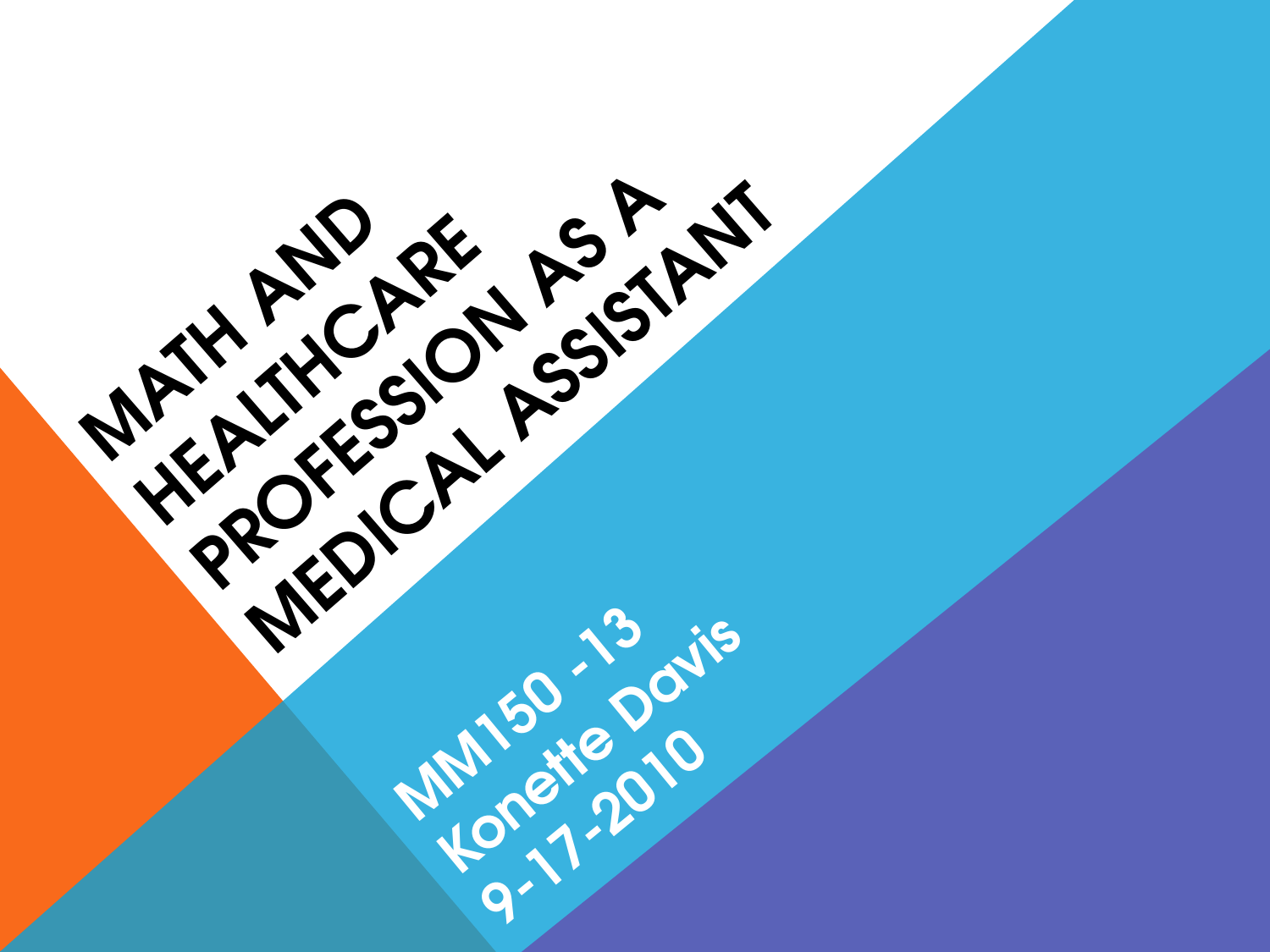

# Math and Healthcare Profession as a Medical Assistant

MM150 -13
Konette Davis
9-17-2010